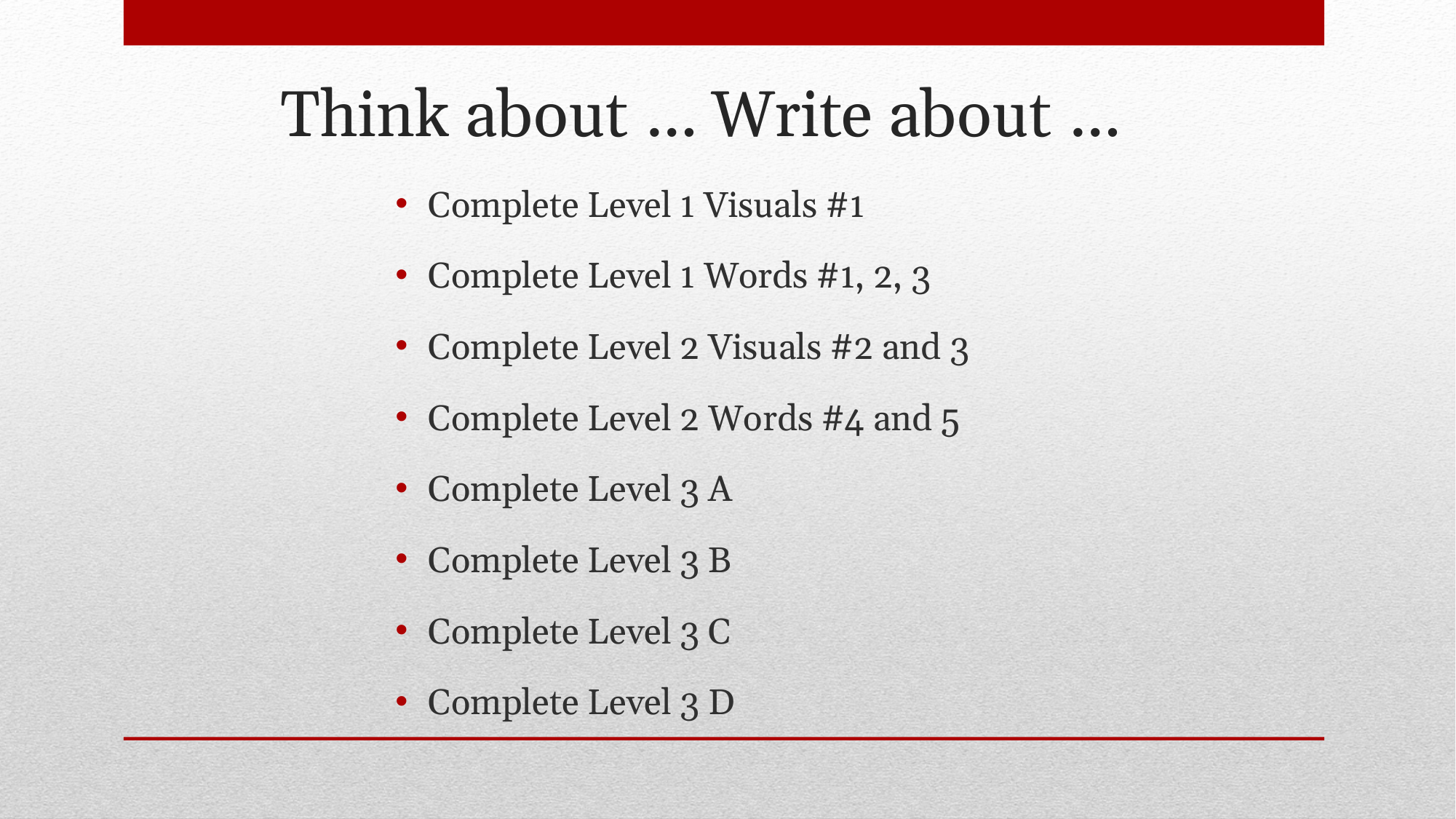

# Think about … Write about …
Complete Level 1 Visuals #1
Complete Level 1 Words #1, 2, 3
Complete Level 2 Visuals #2 and 3
Complete Level 2 Words #4 and 5
Complete Level 3 A
Complete Level 3 B
Complete Level 3 C
Complete Level 3 D